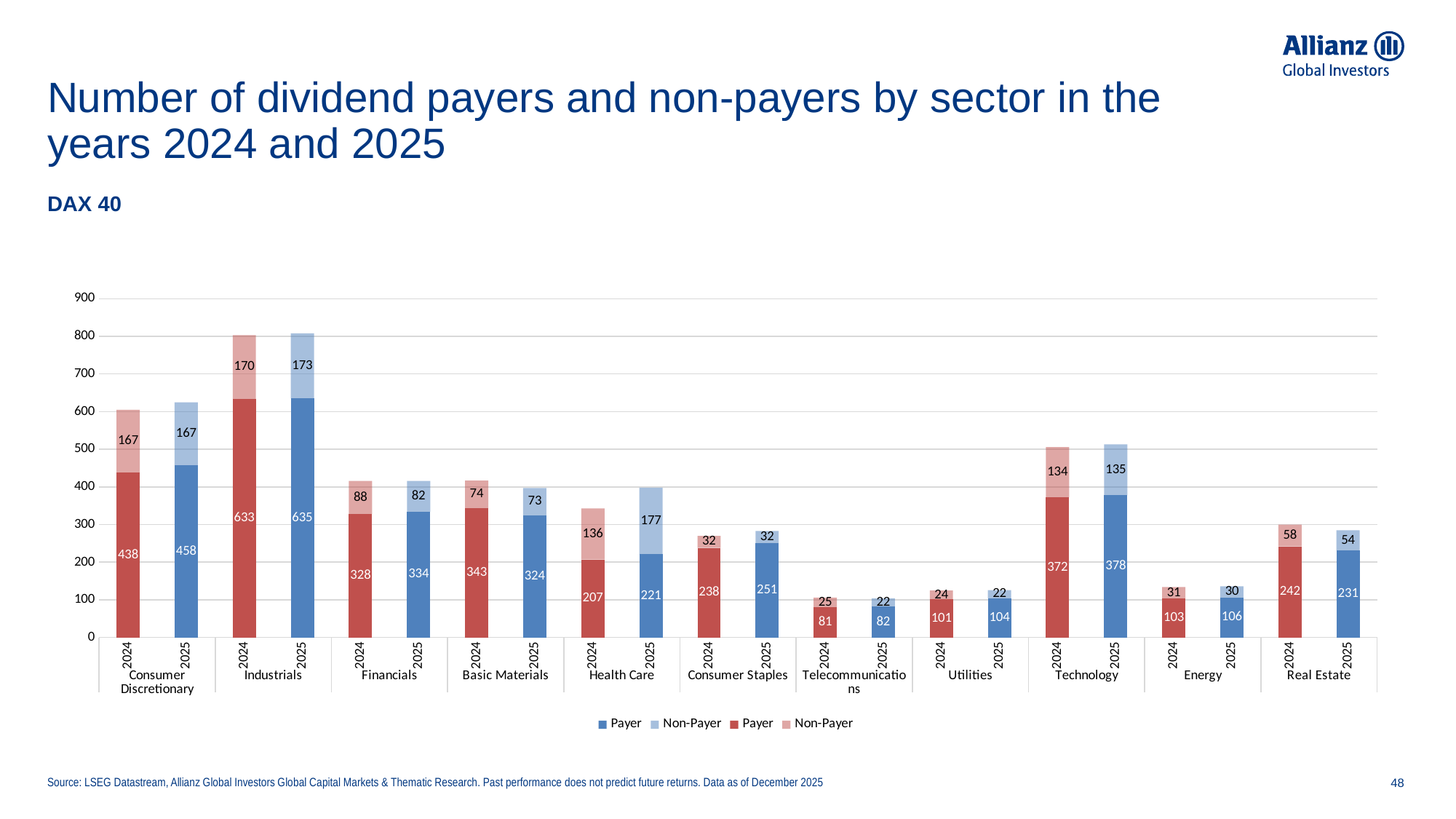

# Number of dividend payers and non-payers by sector in the years 2024 and 2025
DAX 40

### Chart

| Category | Payer | Non-Payer | Payer | Non-Payer |
|---|---|---|---|---|
| 2024 | 438.0 | 167.0 | 0.0 | 0.0 |
| 2025 | 458.0 | 167.0 | 0.0 | 0.0 |
| 2024 | 633.0 | 170.0 | 0.0 | 0.0 |
| 2025 | 635.0 | 173.0 | 0.0 | 0.0 |
| 2024 | 328.0 | 88.0 | 0.0 | 0.0 |
| 2025 | 334.0 | 82.0 | 0.0 | 0.0 |
| 2024 | 343.0 | 74.0 | 0.0 | 0.0 |
| 2025 | 324.0 | 73.0 | 0.0 | 0.0 |
| 2024 | 207.0 | 136.0 | 0.0 | 0.0 |
| 2025 | 221.0 | 177.0 | 0.0 | 0.0 |
| 2024 | 238.0 | 32.0 | 0.0 | 0.0 |
| 2025 | 251.0 | 32.0 | 0.0 | 0.0 |
| 2024 | 81.0 | 25.0 | 0.0 | 0.0 |
| 2025 | 82.0 | 22.0 | 0.0 | 0.0 |
| 2024 | 101.0 | 24.0 | 0.0 | 0.0 |
| 2025 | 104.0 | 22.0 | 0.0 | 0.0 |
| 2024 | 372.0 | 134.0 | 0.0 | 0.0 |
| 2025 | 378.0 | 135.0 | 0.0 | 0.0 |
| 2024 | 103.0 | 31.0 | 0.0 | 0.0 |
| 2025 | 106.0 | 30.0 | 0.0 | 0.0 |
| 2024 | 242.0 | 58.0 | 0.0 | 0.0 |
| 2025 | 231.0 | 54.0 | 0.0 | 0.0 |
Source: LSEG Datastream, Allianz Global Investors Global Capital Markets & Thematic Research. Past performance does not predict future returns. Data as of December 2025